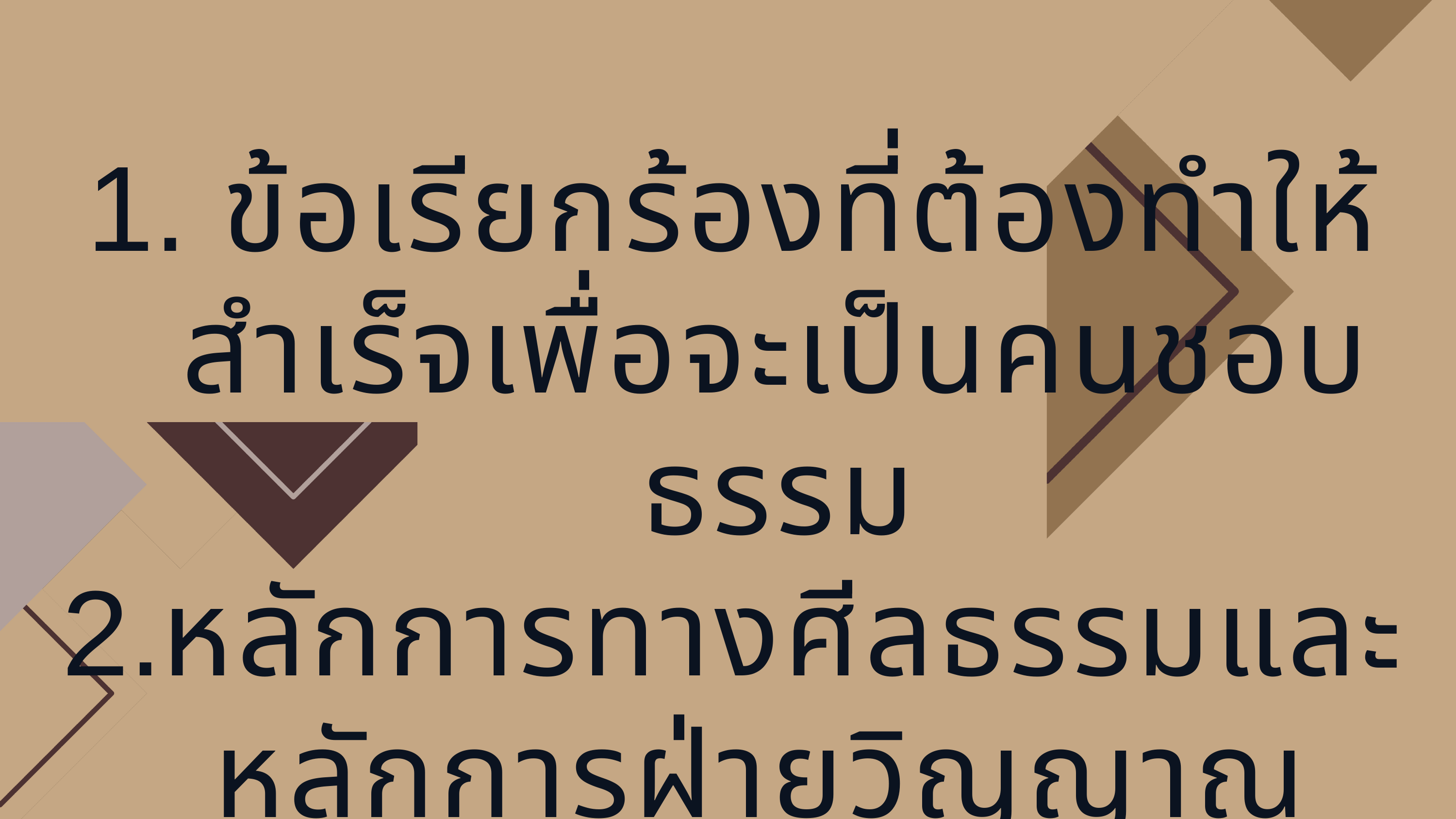

ข้อเรียกร้องที่ต้องทําให้สําเร็จเพื่อจะเป็นคนชอบธรรม
หลักการทางศีลธรรมและหลักการฝ่ายวิญญาณ